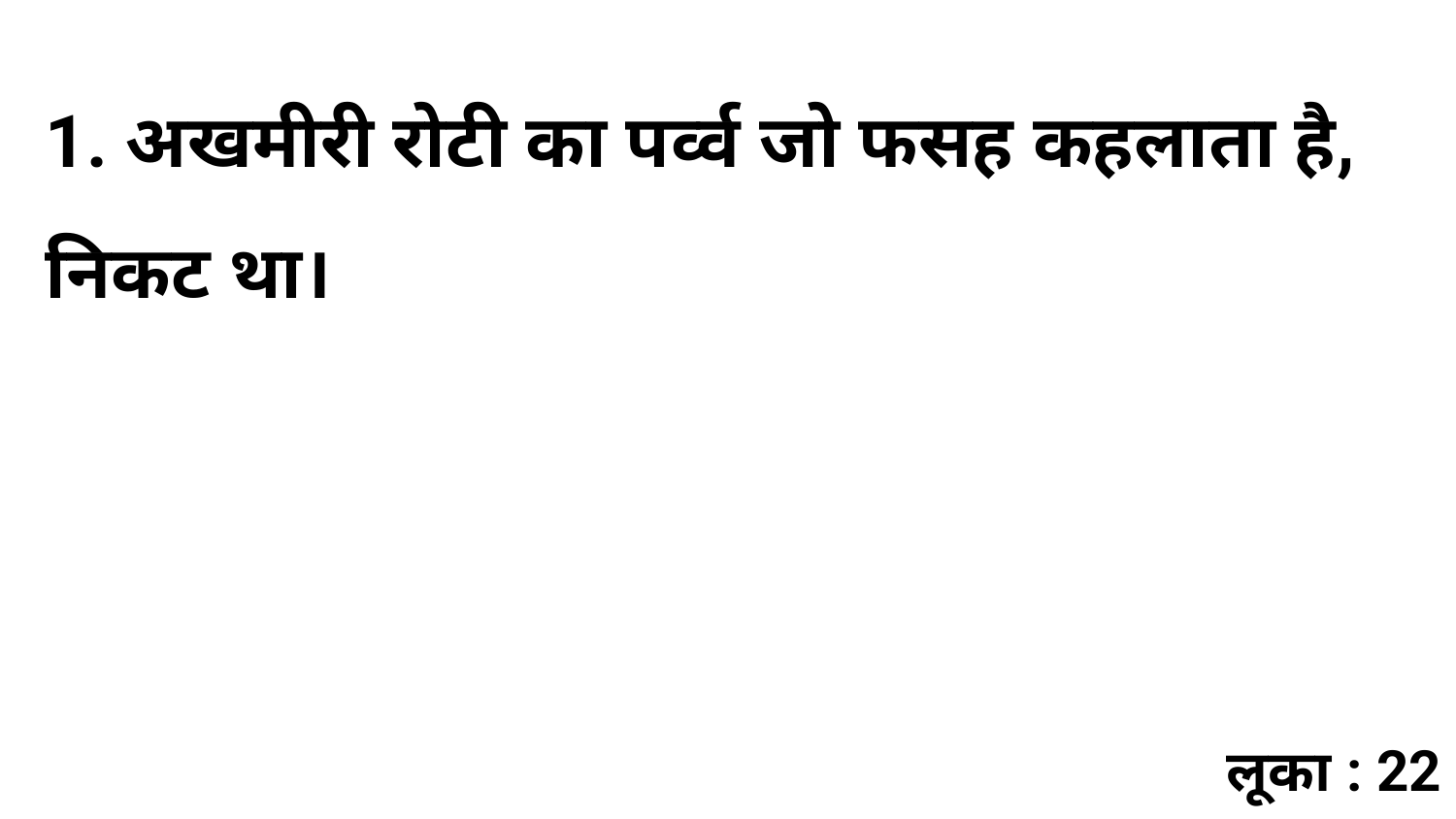

1. अखमीरी रोटी का पर्व्व जो फसह कहलाता है, निकट था।
लूका : 22